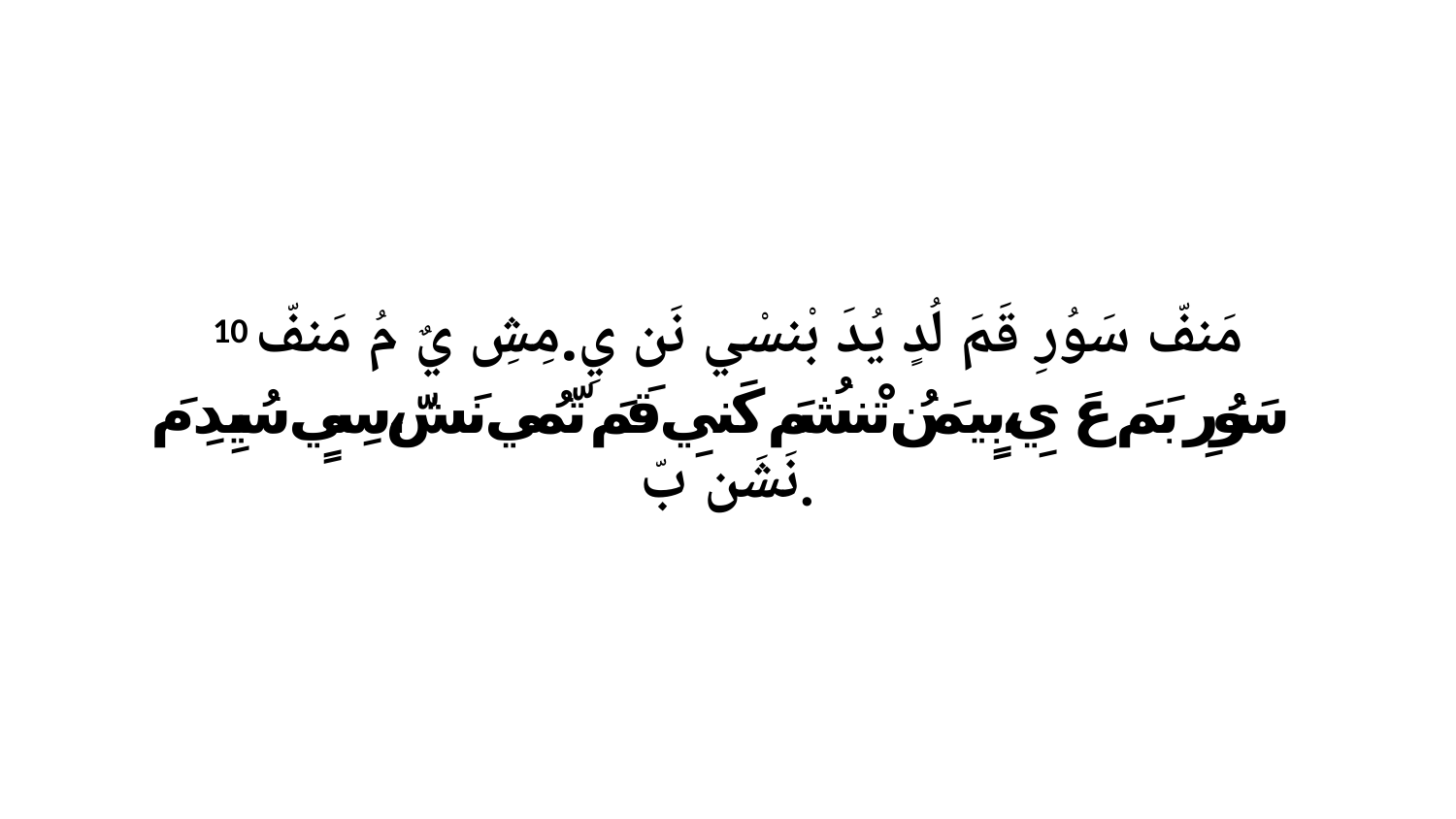

10 مَنفّ سَوُرِ قَمَ لُدٍ يُدَ بْنسْي نَن يِ.مِشِ يٌ مُ مَنفّ سَوُرِ بَمَ عَ يِ،بٍيمَنُ تْنشُمَ كَنيِ قَمَ تّمُي نَشّ،سِيٍ سُيِدِ مَ نَشَن بّ.